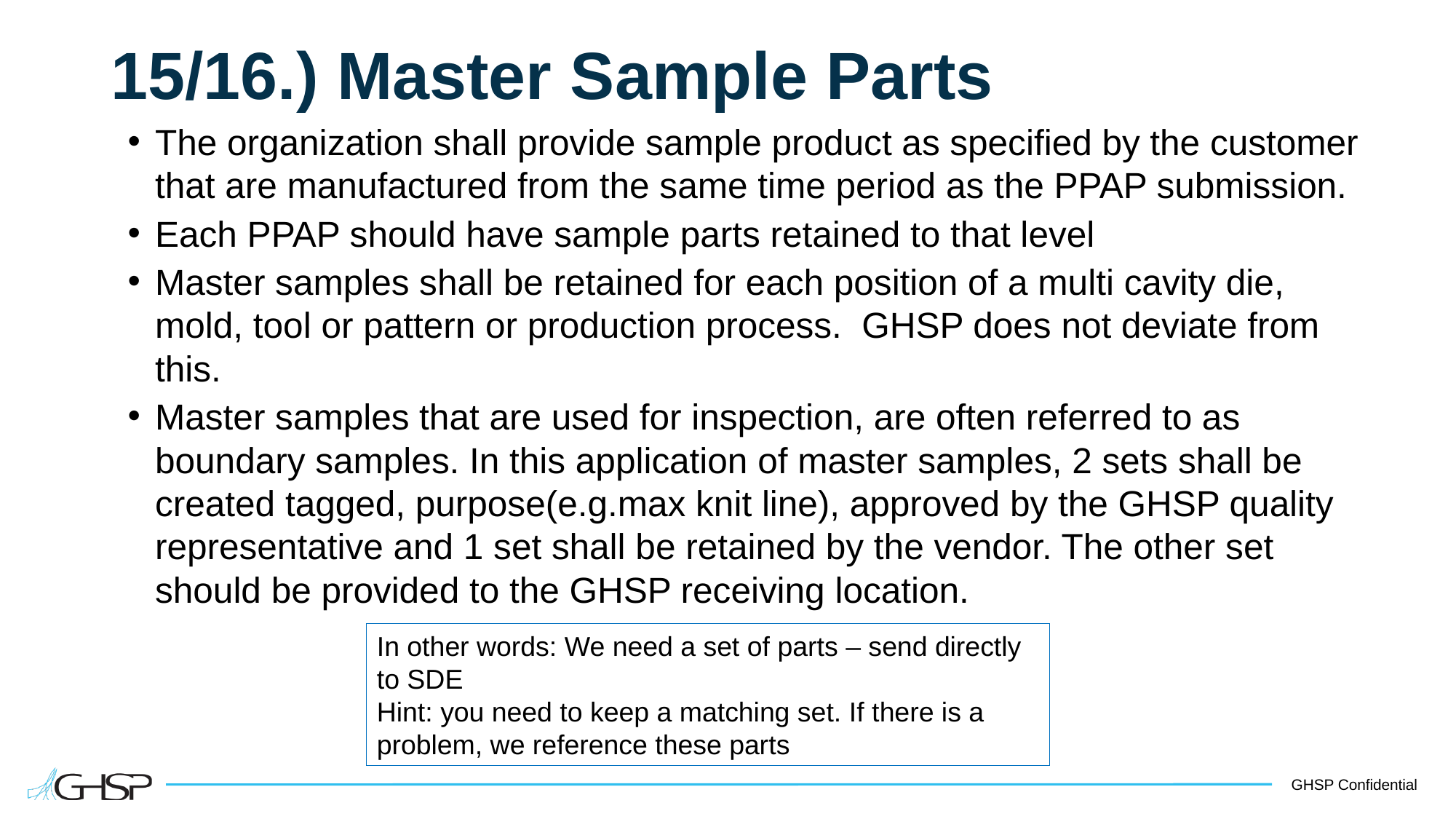

# 15/16.) Master Sample Parts
The organization shall provide sample product as specified by the customer that are manufactured from the same time period as the PPAP submission.
Each PPAP should have sample parts retained to that level
Master samples shall be retained for each position of a multi cavity die, mold, tool or pattern or production process.  GHSP does not deviate from this.
Master samples that are used for inspection, are often referred to as boundary samples. In this application of master samples, 2 sets shall be created tagged, purpose(e.g.max knit line), approved by the GHSP quality representative and 1 set shall be retained by the vendor. The other set should be provided to the GHSP receiving location.

In other words: We need a set of parts – send directly to SDE
Hint: you need to keep a matching set. If there is a problem, we reference these parts